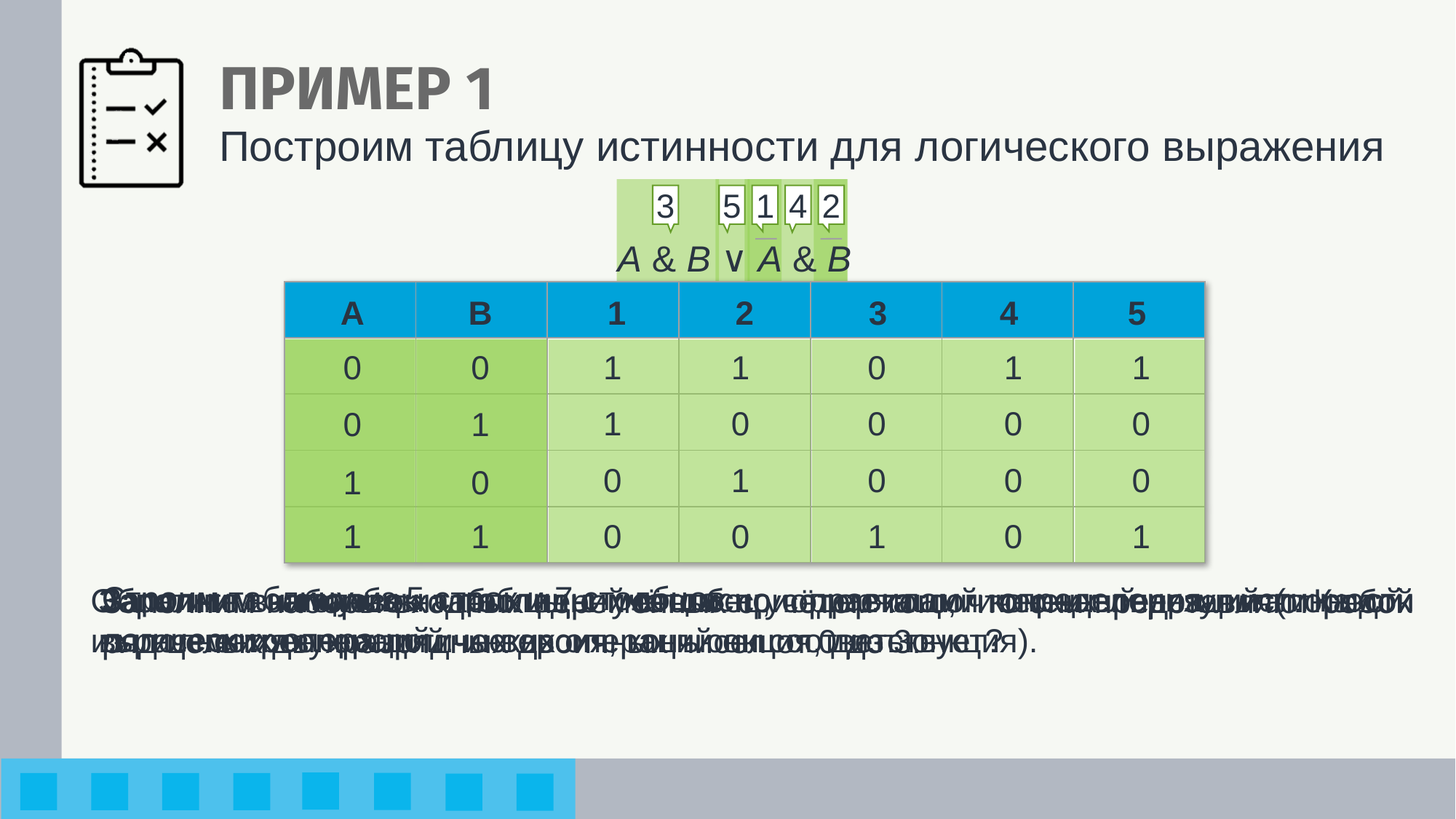

# ПРИМЕР 1
Построим таблицу истинности для логического выражения

3
5
1
4
2
A & B ∨ A & B

Сколько строк будет в таблице?
|  |  |  |  |  |  |  |
| --- | --- | --- | --- | --- | --- | --- |
|  |  |  |  |  |  |  |
|  |  |  |  |  |  |  |
|  |  |  |  |  |  |  |
|  |  |  |  |  |  |  |
А
В
1
2
3
4
5
В этом выражении две переменные – А и В.
В таблице будет 5 строк (22 плюс строка заголовка).

0
0
1
1
0
1
1
1
0
0
0
0
0
1
Сколько столбцов будет в таблице?
В логическом выражении две логические переменные и пять логических операций. Итого 7 столбцов.
0
1
0
0
0
1
0
1
1
0
0
1
0
1
Строим таблицу из 5 строк и 7 столбцов.
Заполним столбцы таблицы согласно правилам определения истинности логических операций.
Обратите внимание на последний столбец, содержащий конечный результат. Какой из рассмотренных логических операций он соответствует?
Заполним заголовок таблицы с учётом приоритета логических операций (порядок выполнения операций: инверсия, конъюнкция, дизъюнкция).
Заполним наборы входных переменных с учётом того, что они представляют собой ряд целых двухразрядных двоичных чисел от 0 до 3.